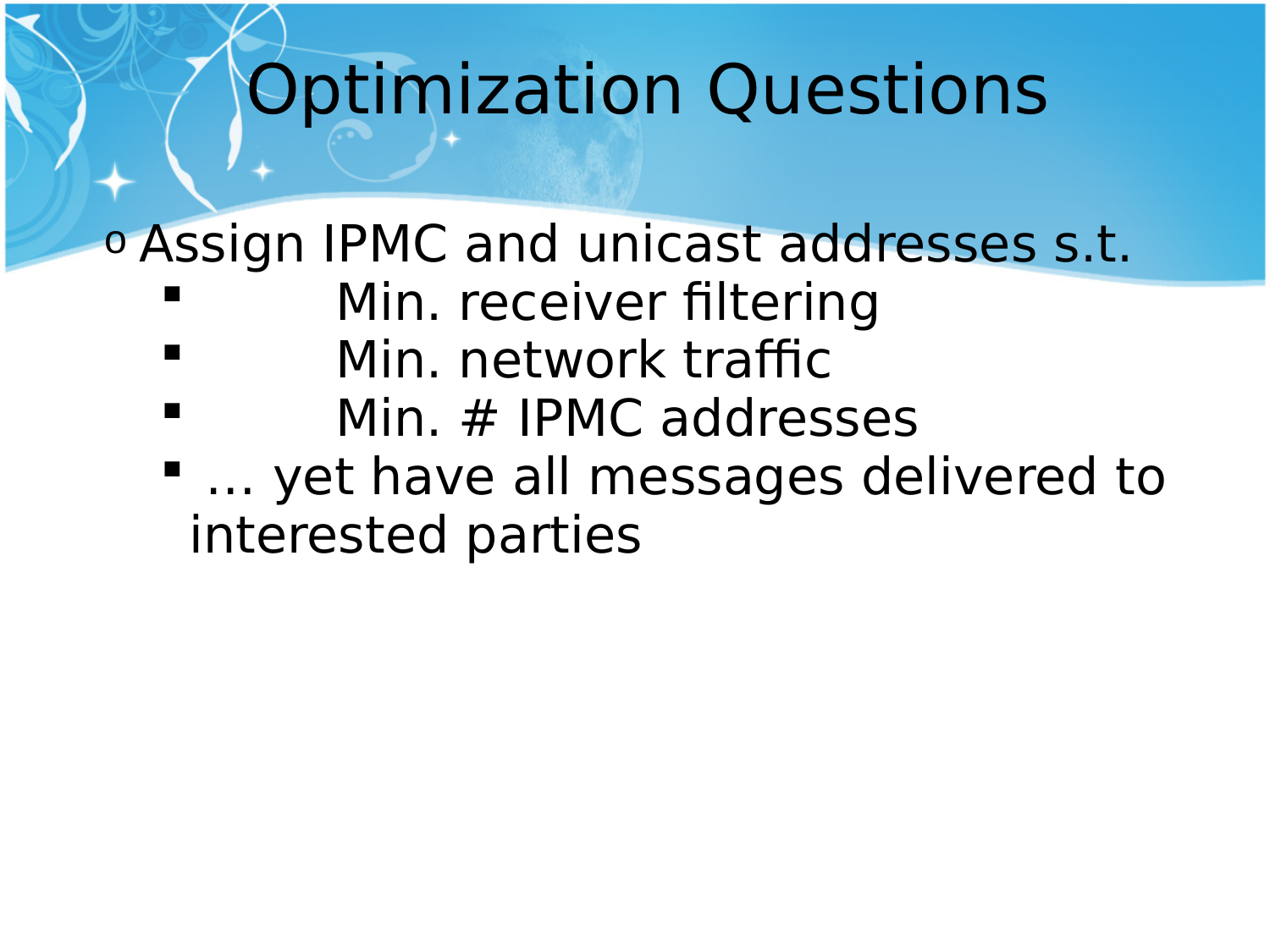

# Optimization Questions
Assign IPMC and unicast addresses s.t.
         Min. receiver filtering
         Min. network traffic
         Min. # IPMC addresses
 … yet have all messages delivered to  interested parties